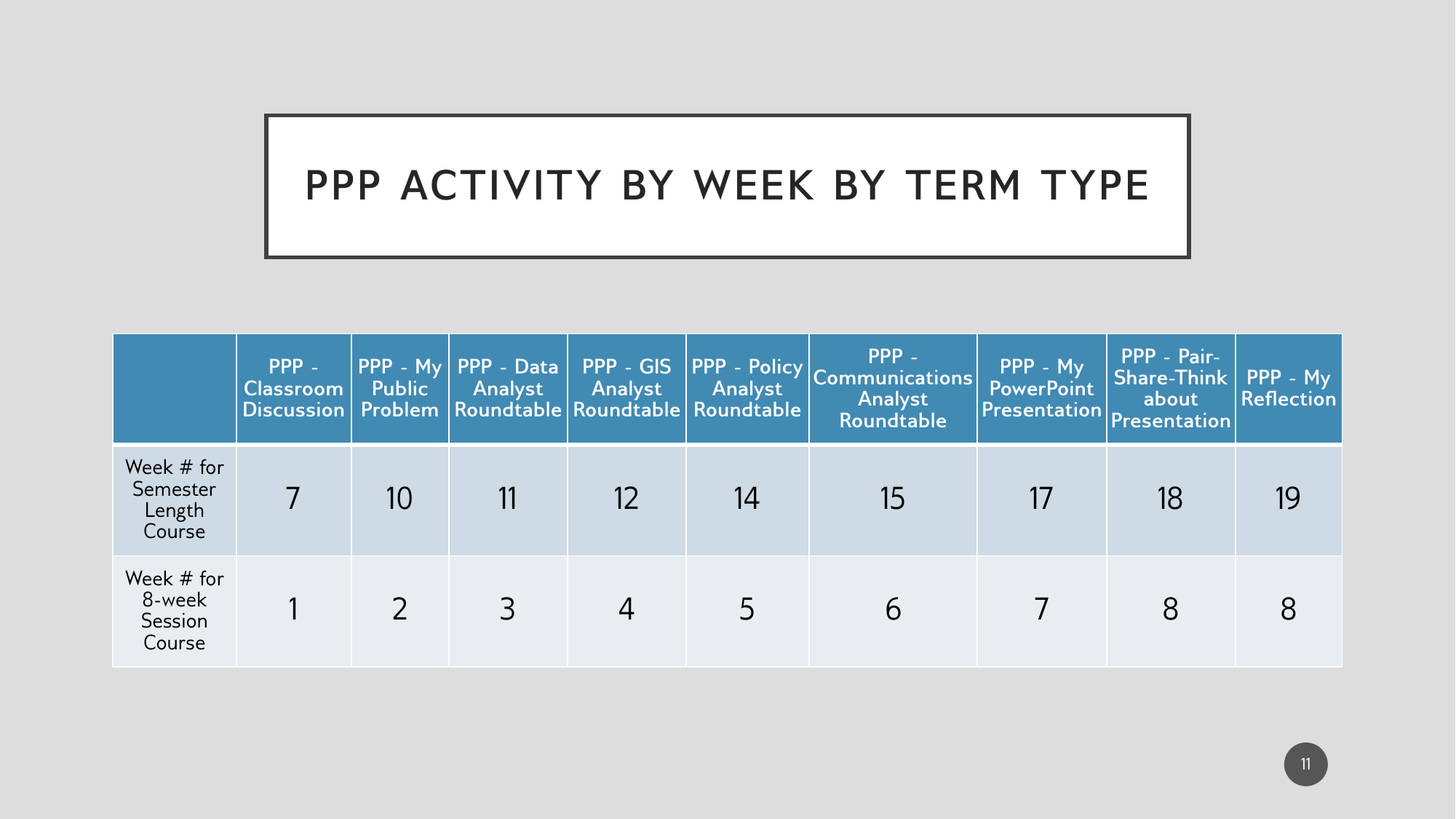

# PPP Activity by Week by Term Type
|  | PPP - Classroom Discussion | PPP - My Public Problem | PPP - Data Analyst Roundtable | PPP - GIS Analyst Roundtable | PPP - Policy Analyst Roundtable | PPP - Communications Analyst Roundtable | PPP - My PowerPoint Presentation | PPP - Pair-Share-Think about Presentation | PPP - My Reflection |
| --- | --- | --- | --- | --- | --- | --- | --- | --- | --- |
| Week # for Semester Length Course | 7 | 10 | 11 | 12 | 14 | 15 | 17 | 18 | 19 |
| Week # for 8-week Session Course | 1 | 2 | 3 | 4 | 5 | 6 | 7 | 8 | 8 |
11